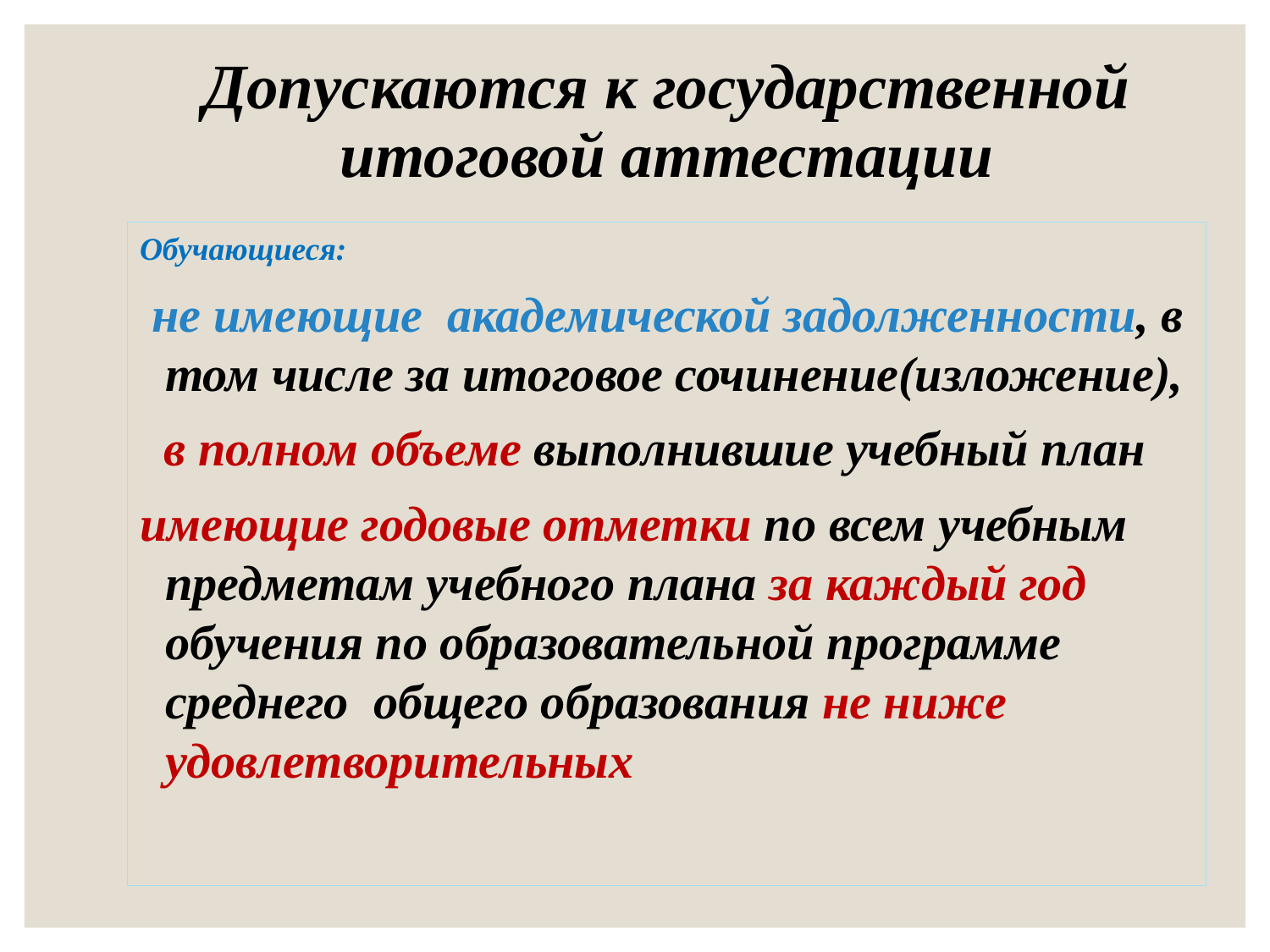

# Допускаются к государственной итоговой аттестации
Обучающиеся:
 не имеющие  академической задолженности, в том числе за итоговое сочинение(изложение),
  в полном объеме выполнившие учебный план
имеющие годовые отметки по всем учебным предметам учебного плана за каждый год обучения по образовательной программе среднего  общего образования не ниже удовлетворительных